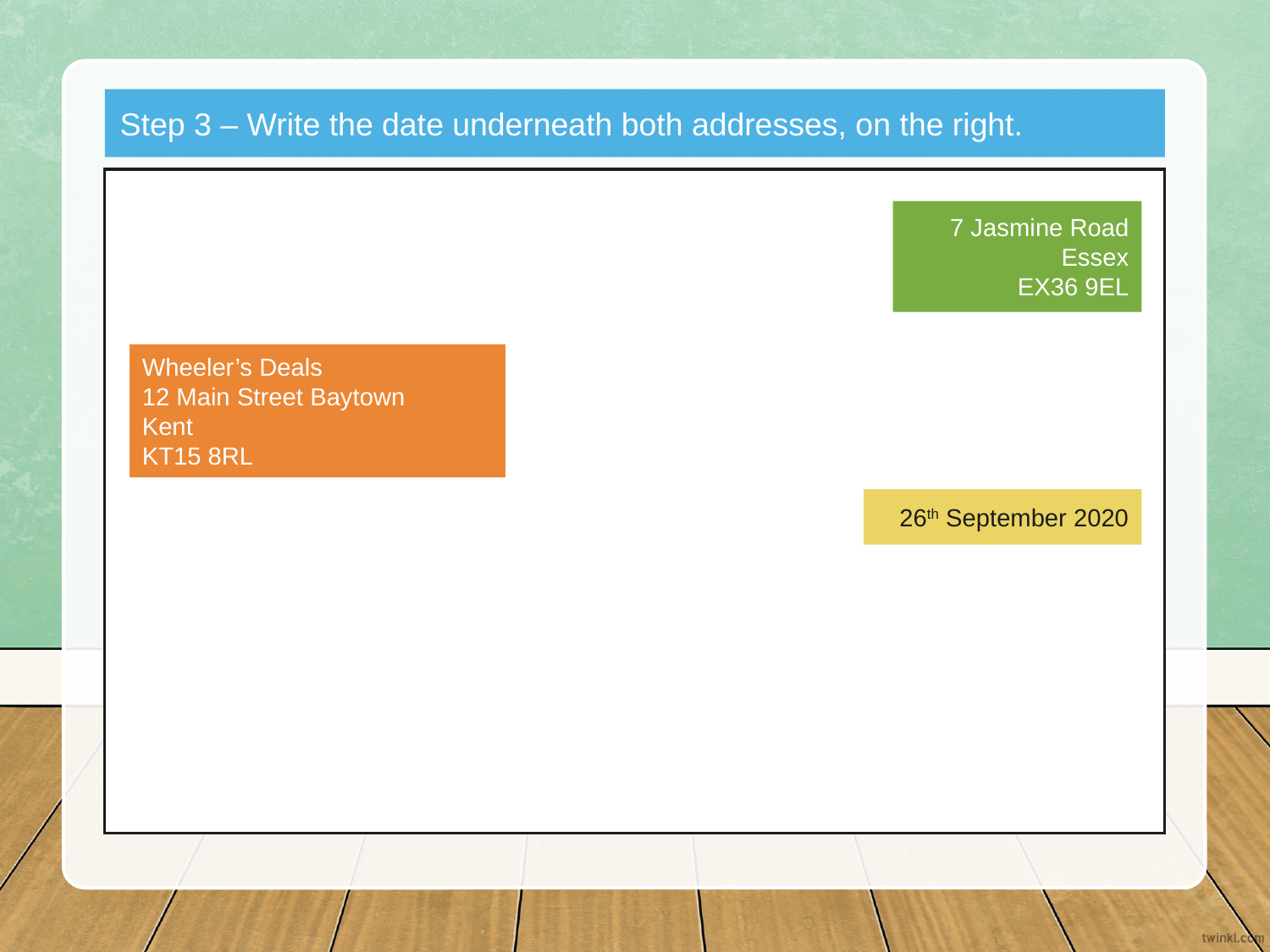

Step 3 – Write the date underneath both addresses, on the right.

7 Jasmine Road
Essex
EX36 9EL
Wheeler’s Deals
12 Main Street Baytown
Kent
KT15 8RL
26th September 2020